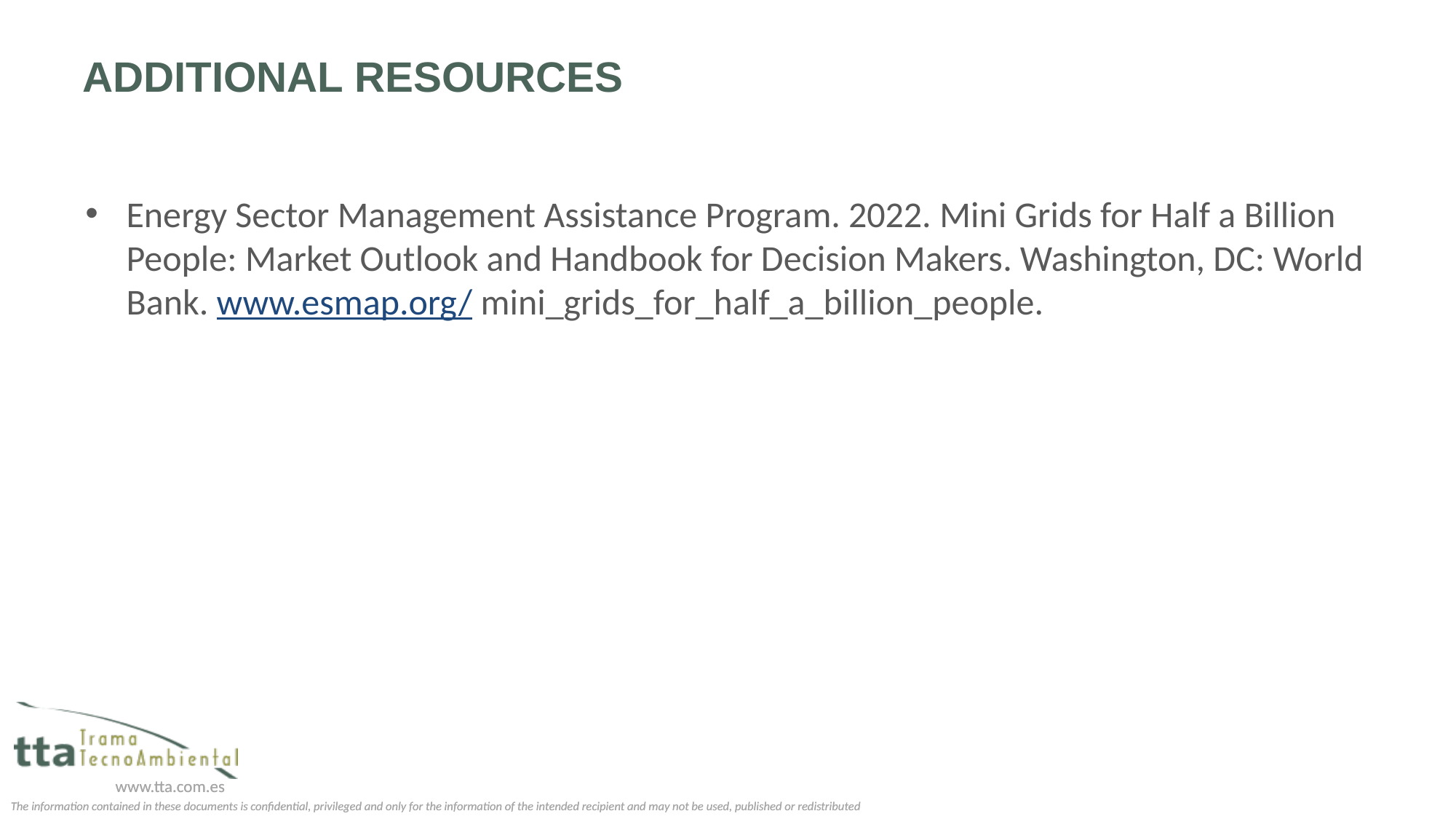

# ADDITIONAL RESOURCES

Energy Sector Management Assistance Program. 2022. Mini Grids for Half a Billion People: Market Outlook and Handbook for Decision Makers. Washington, DC: World Bank. www.esmap.org/ mini_grids_for_half_a_billion_people.